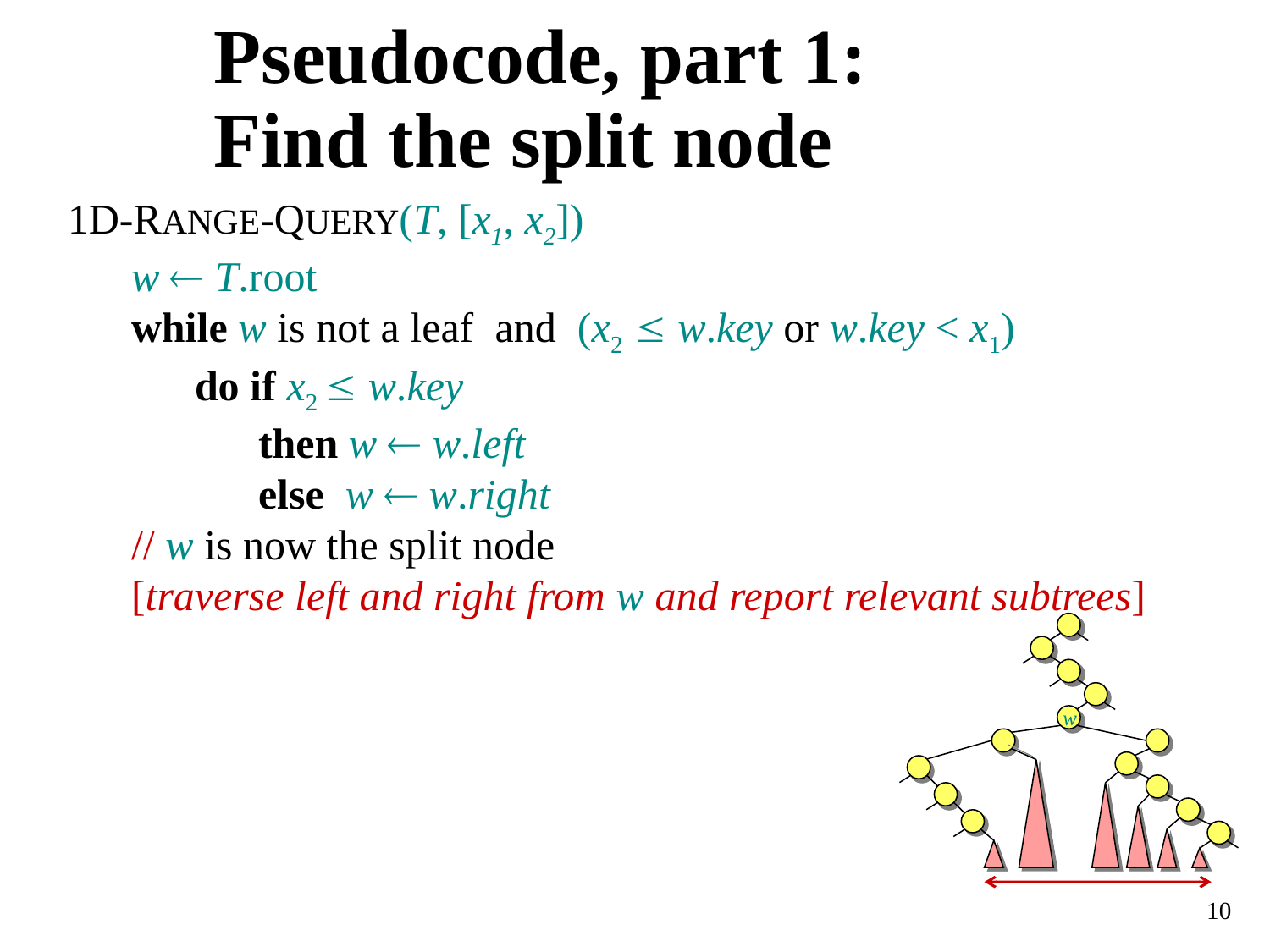

# Pseudocode, part 1: Find the split node
1D-RANGE-QUERY(T, [x1, x2])
w ← T.root
while w is not a leaf  and  (x2 ≤ w.key or w.key < x1)
do if x2 ≤ w.key
then w ← w.left
else  w ← w.right
// w is now the split node
[traverse left and right from w and report relevant subtrees]

w